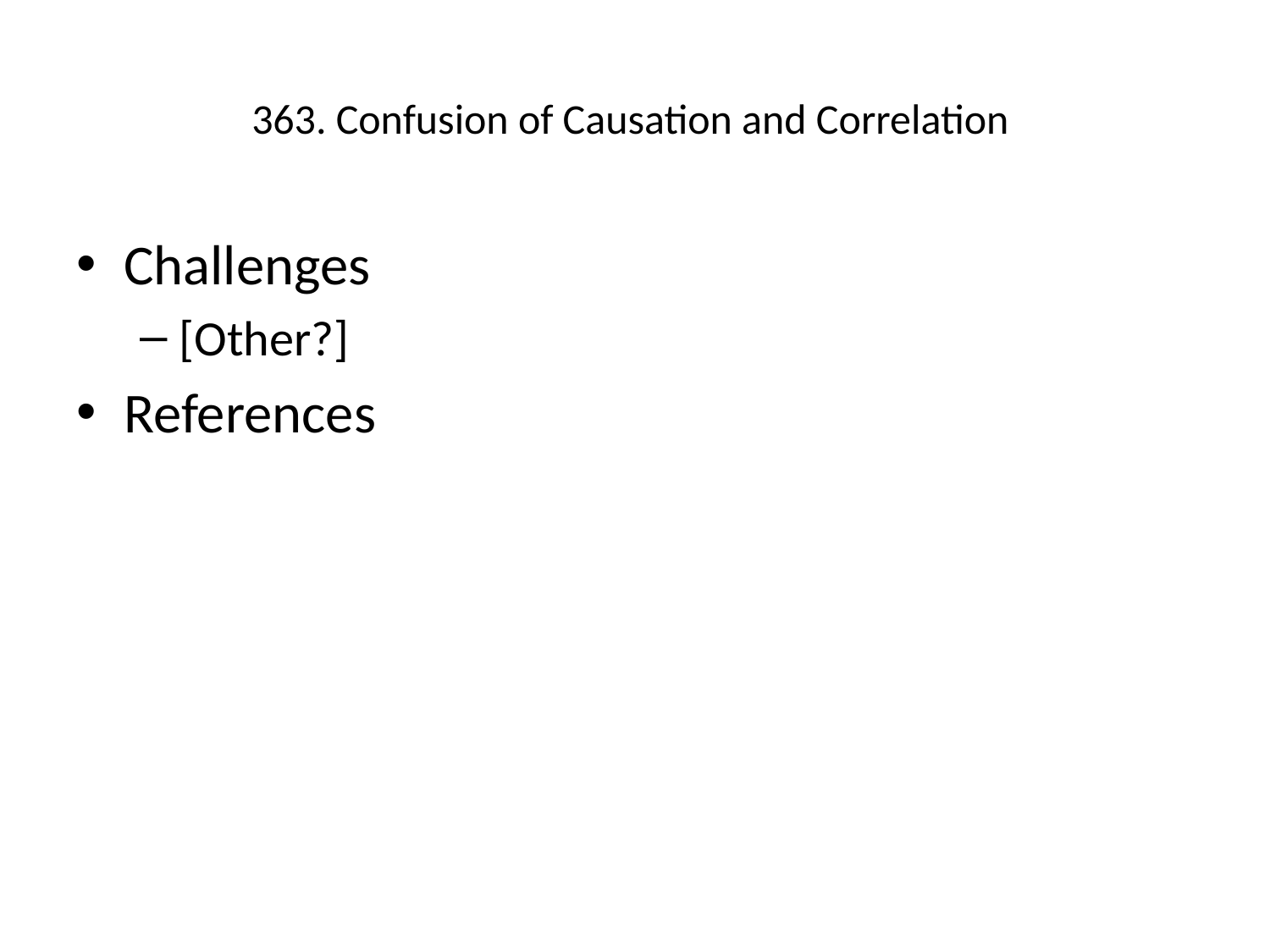

# 363. Confusion of Causation and Correlation
Challenges
[Other?]
References